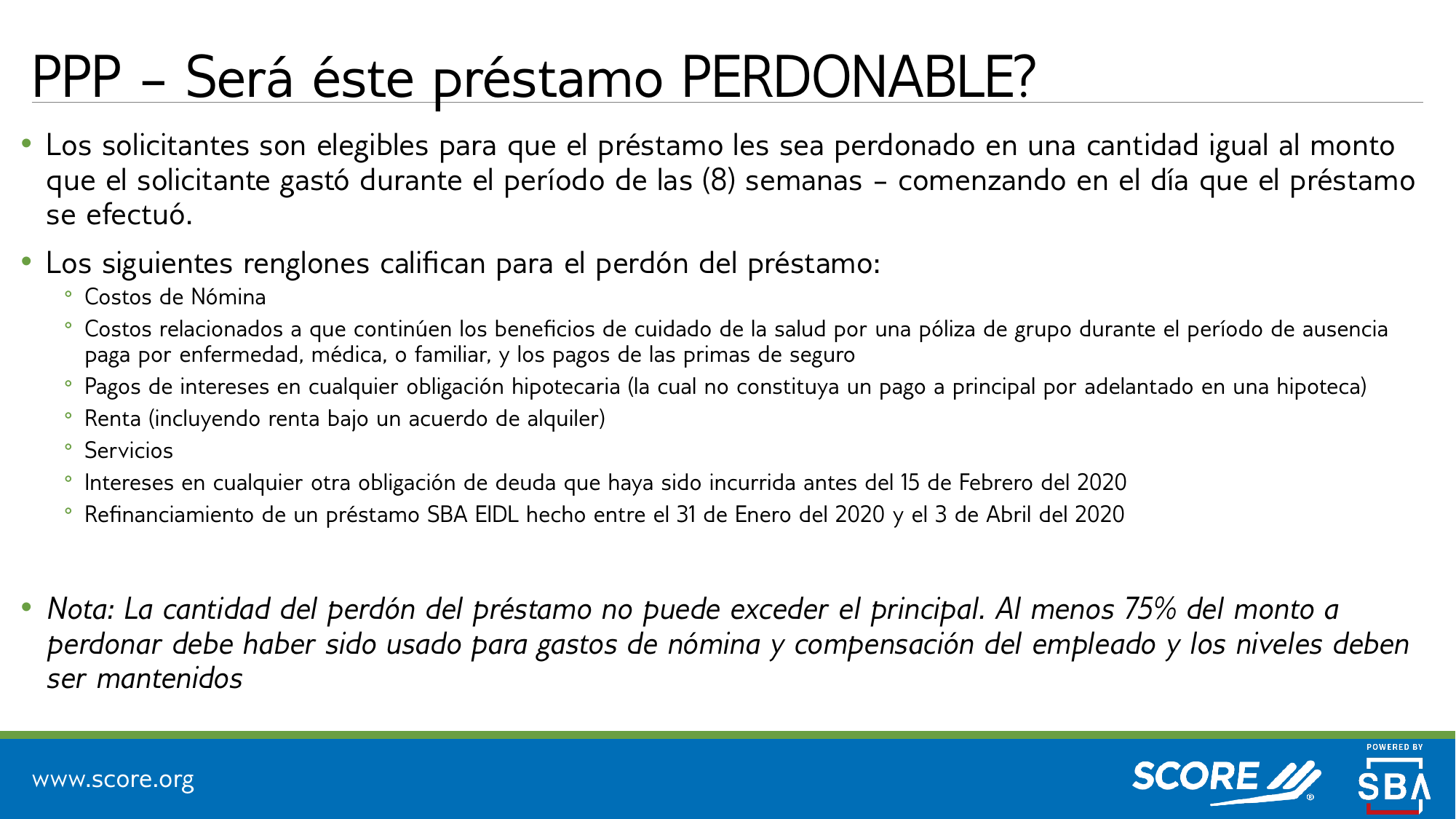

# PPP – Será éste préstamo PERDONABLE?
Los solicitantes son elegibles para que el préstamo les sea perdonado en una cantidad igual al monto que el solicitante gastó durante el período de las (8) semanas – comenzando en el día que el préstamo se efectuó.
Los siguientes renglones califican para el perdón del préstamo:
Costos de Nómina
Costos relacionados a que continúen los beneficios de cuidado de la salud por una póliza de grupo durante el período de ausencia paga por enfermedad, médica, o familiar, y los pagos de las primas de seguro
Pagos de intereses en cualquier obligación hipotecaria (la cual no constituya un pago a principal por adelantado en una hipoteca)
Renta (incluyendo renta bajo un acuerdo de alquiler)
Servicios
Intereses en cualquier otra obligación de deuda que haya sido incurrida antes del 15 de Febrero del 2020
Refinanciamiento de un préstamo SBA EIDL hecho entre el 31 de Enero del 2020 y el 3 de Abril del 2020

Nota: La cantidad del perdón del préstamo no puede exceder el principal. Al menos 75% del monto a perdonar debe haber sido usado para gastos de nómina y compensación del empleado y los niveles deben ser mantenidos